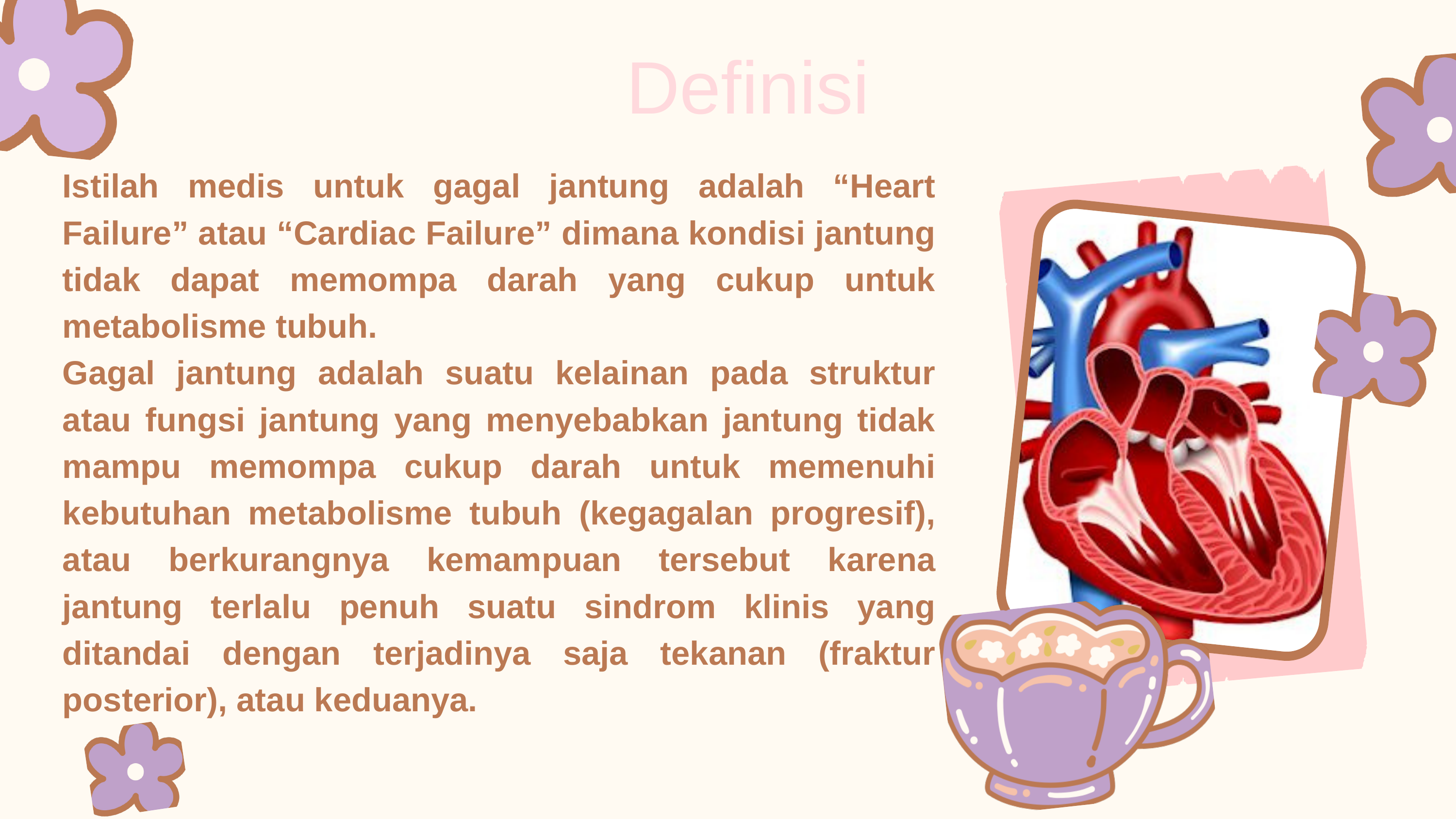

Definisi

Istilah medis untuk gagal jantung adalah “Heart Failure” atau “Cardiac Failure” dimana kondisi jantung tidak dapat memompa darah yang cukup untuk metabolisme tubuh.
Gagal jantung adalah suatu kelainan pada struktur atau fungsi jantung yang menyebabkan jantung tidak mampu memompa cukup darah untuk memenuhi kebutuhan metabolisme tubuh (kegagalan progresif), atau berkurangnya kemampuan tersebut karena jantung terlalu penuh suatu sindrom klinis yang ditandai dengan terjadinya saja tekanan (fraktur posterior), atau keduanya.